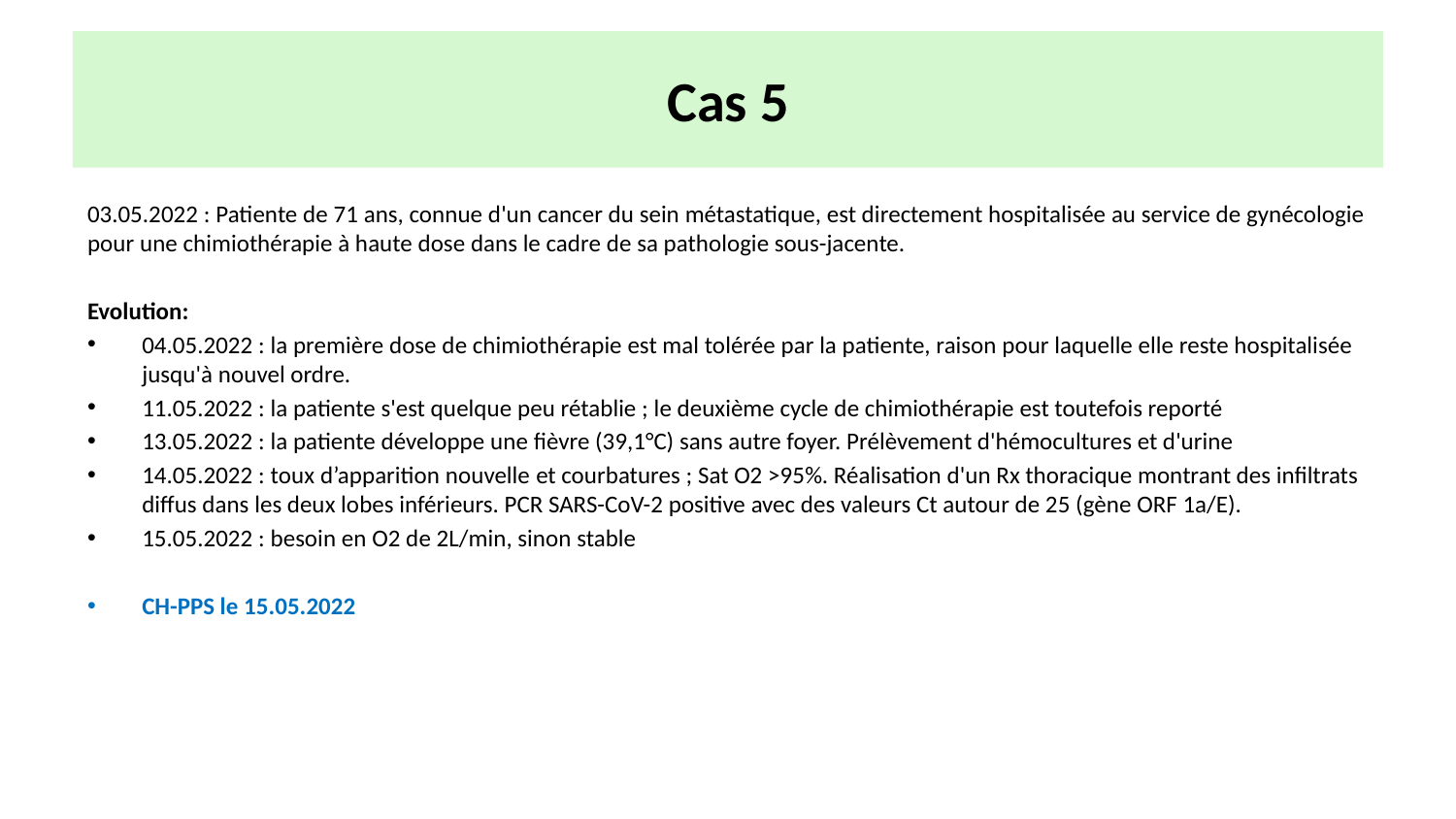

Cas 5
#
03.05.2022 : Patiente de 71 ans, connue d'un cancer du sein métastatique, est directement hospitalisée au service de gynécologie pour une chimiothérapie à haute dose dans le cadre de sa pathologie sous-jacente.

Evolution:
04.05.2022 : la première dose de chimiothérapie est mal tolérée par la patiente, raison pour laquelle elle reste hospitalisée jusqu'à nouvel ordre.
11.05.2022 : la patiente s'est quelque peu rétablie ; le deuxième cycle de chimiothérapie est toutefois reporté
13.05.2022 : la patiente développe une fièvre (39,1°C) sans autre foyer. Prélèvement d'hémocultures et d'urine
14.05.2022 : toux d’apparition nouvelle et courbatures ; Sat O2 >95%. Réalisation d'un Rx thoracique montrant des infiltrats diffus dans les deux lobes inférieurs. PCR SARS-CoV-2 positive avec des valeurs Ct autour de 25 (gène ORF 1a/E).
15.05.2022 : besoin en O2 de 2L/min, sinon stable

CH-PPS le 15.05.2022